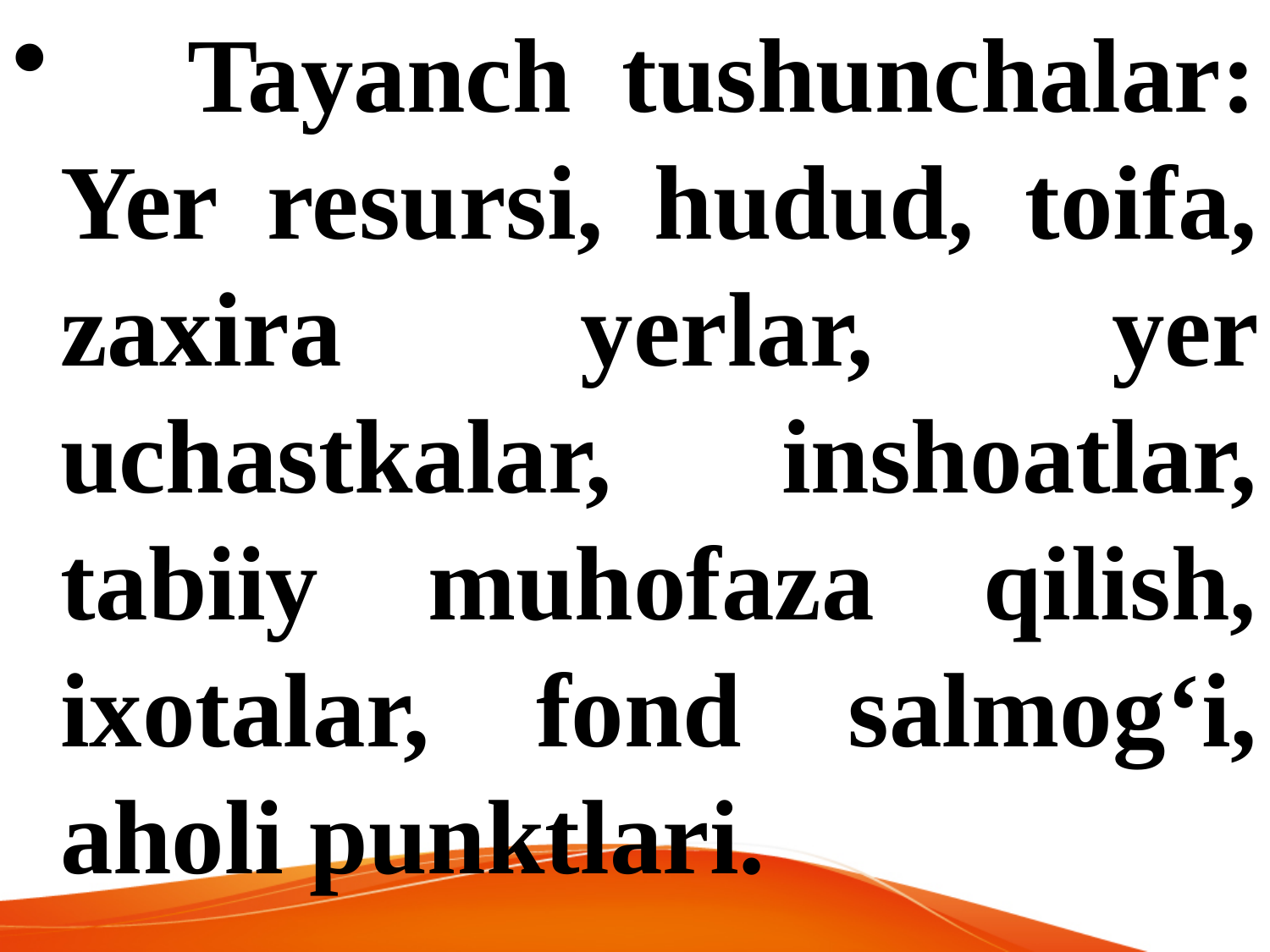

Tayanch tushunchalar: Yer resursi, hudud, toifa, zaxira yerlar, yer uchastkalar, inshoatlar, tabiiy muhofaza qilish, ixotalar, fond salmog‘i, aholi punktlari.